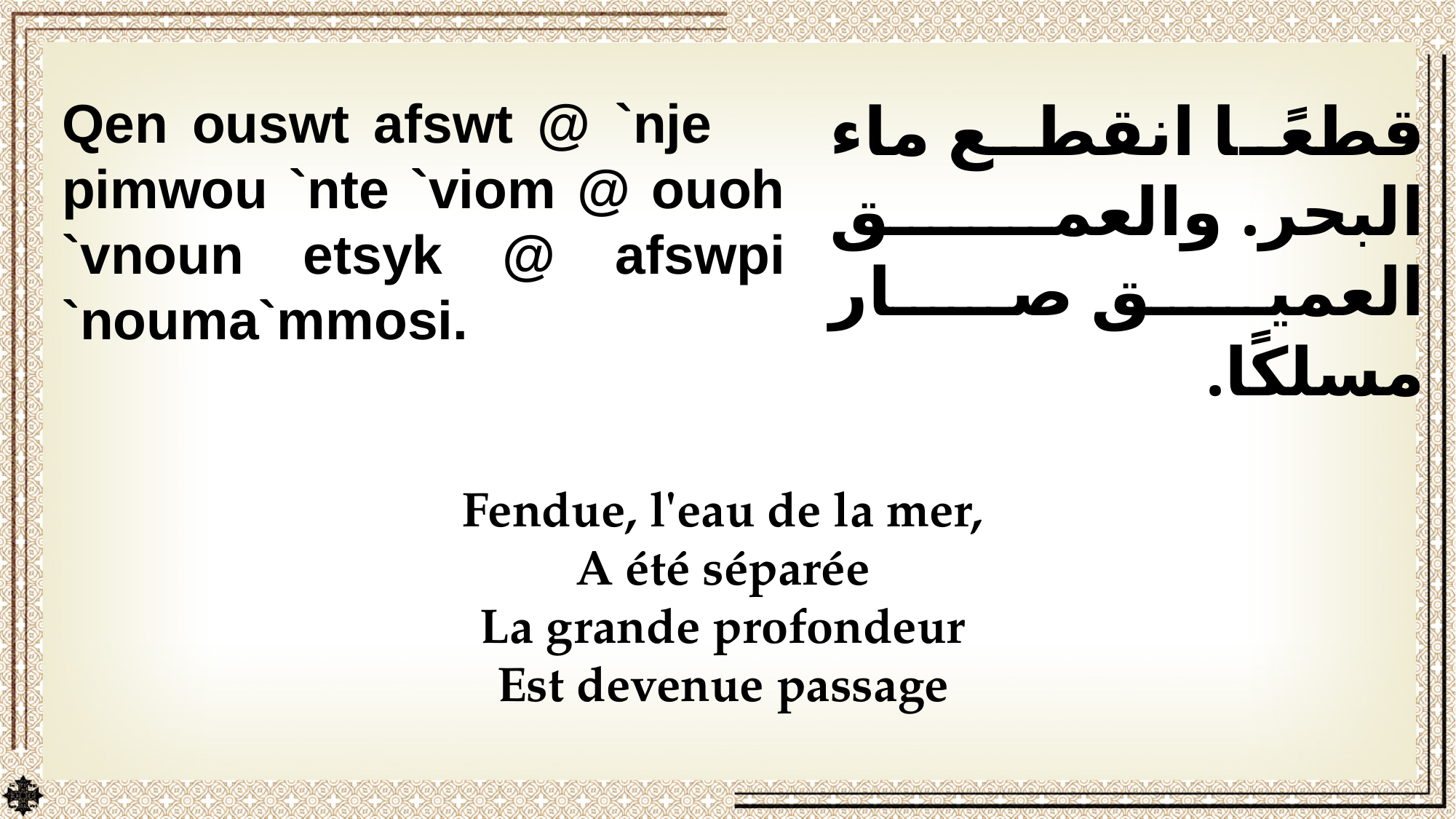

Qen ouswt afswt @ `nje    pimwou `nte `viom @ ouoh `vnoun etsyk @ afswpi
`nouma`mmosi.
قطعًا انقطع ماء البحر. والعمق العميق صار مسلكًا.
Fendue, l'eau de la mer,
A été séparée
La grande profondeur
Est devenue passage